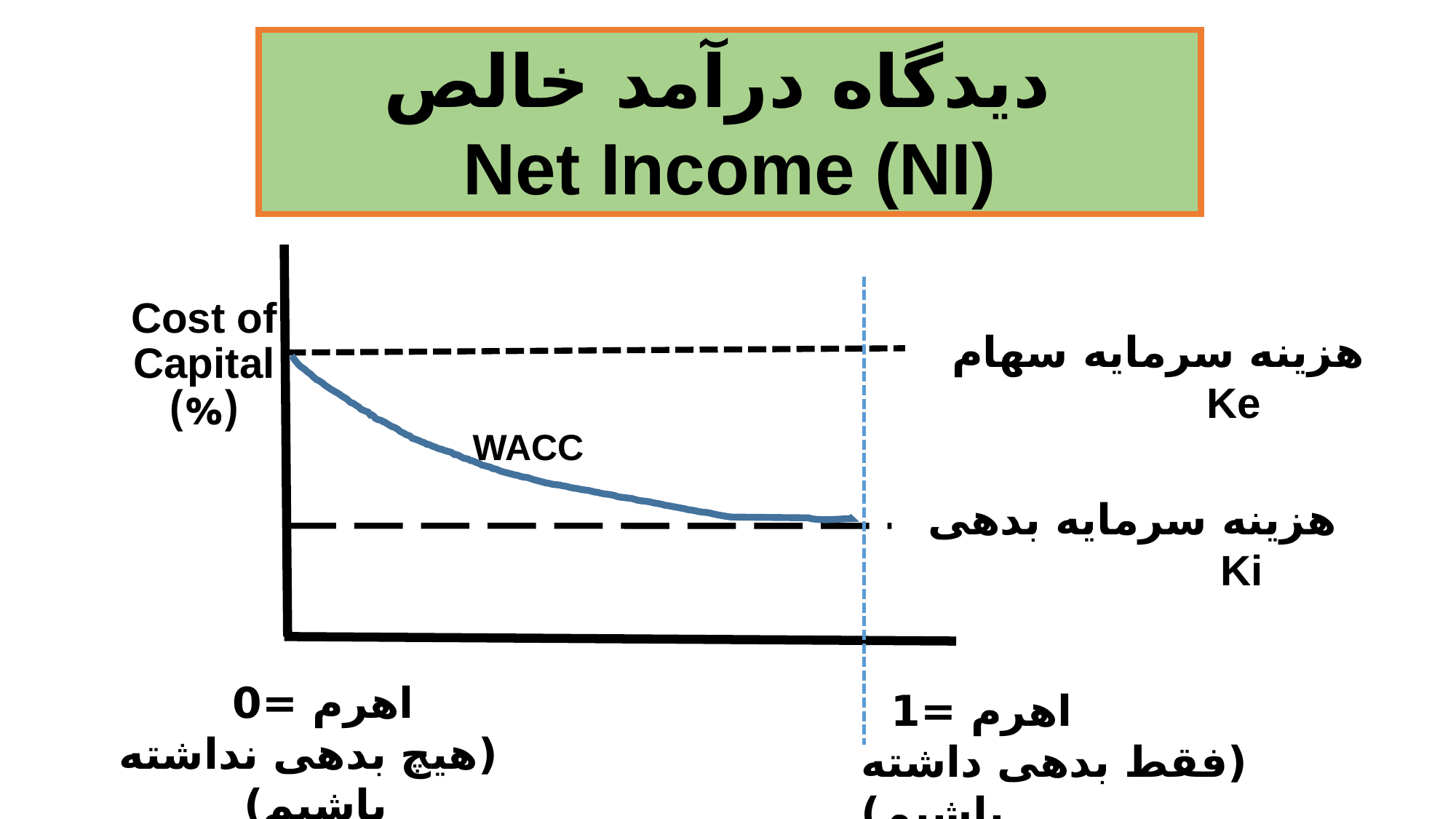

دیدگاه درآمد خالص
Net Income (NI)

Cost of Capital (%)
هزینه سرمایه سهام         Ke

WACC
هزینه سرمایه بدهی         Ki

اهرم =0
 (هیچ بدهی نداشته باشیم)
اهرم =1
(فقط بدهی داشته باشیم)